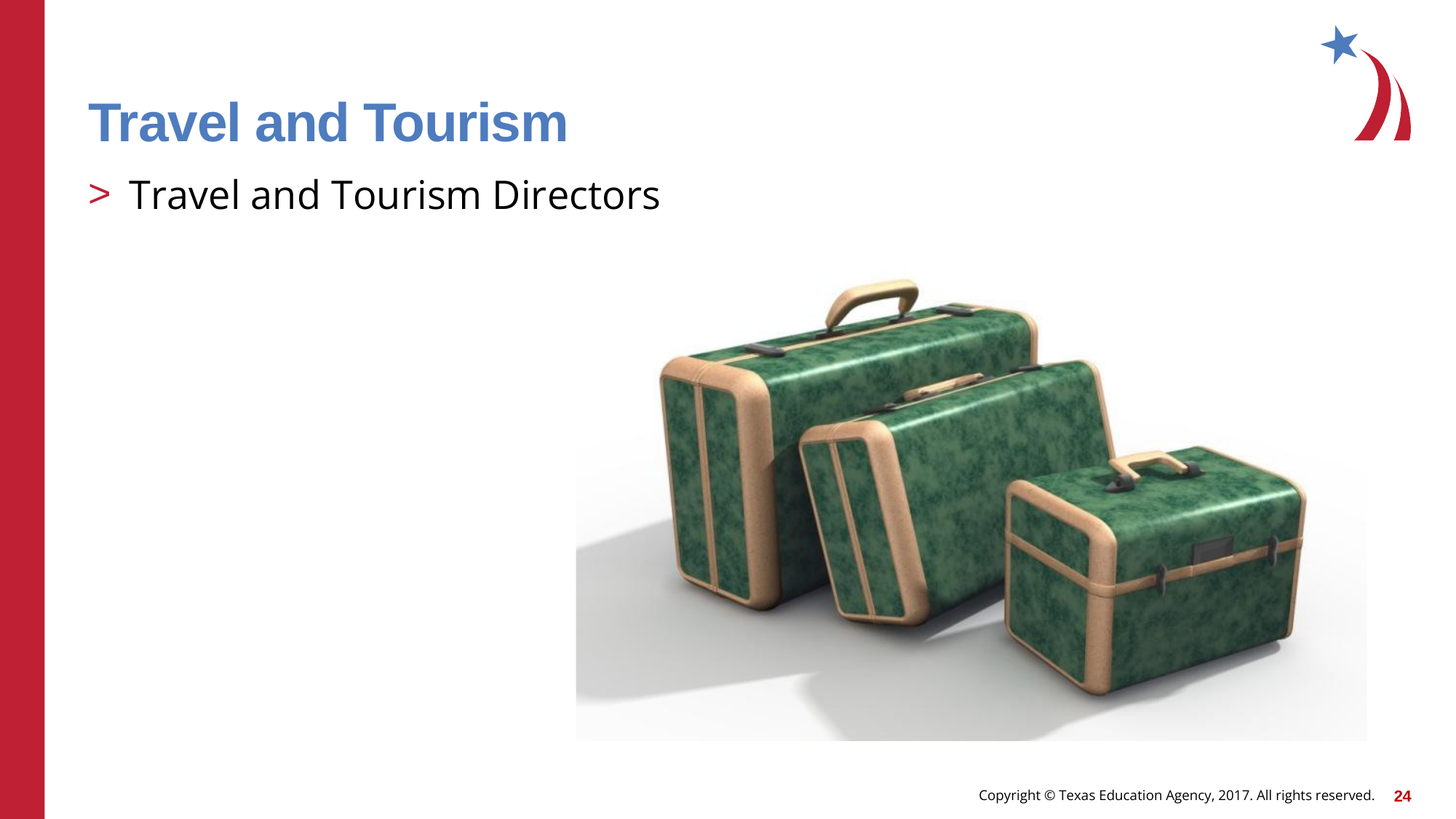

# Travel and Tourism
Travel and Tourism Directors